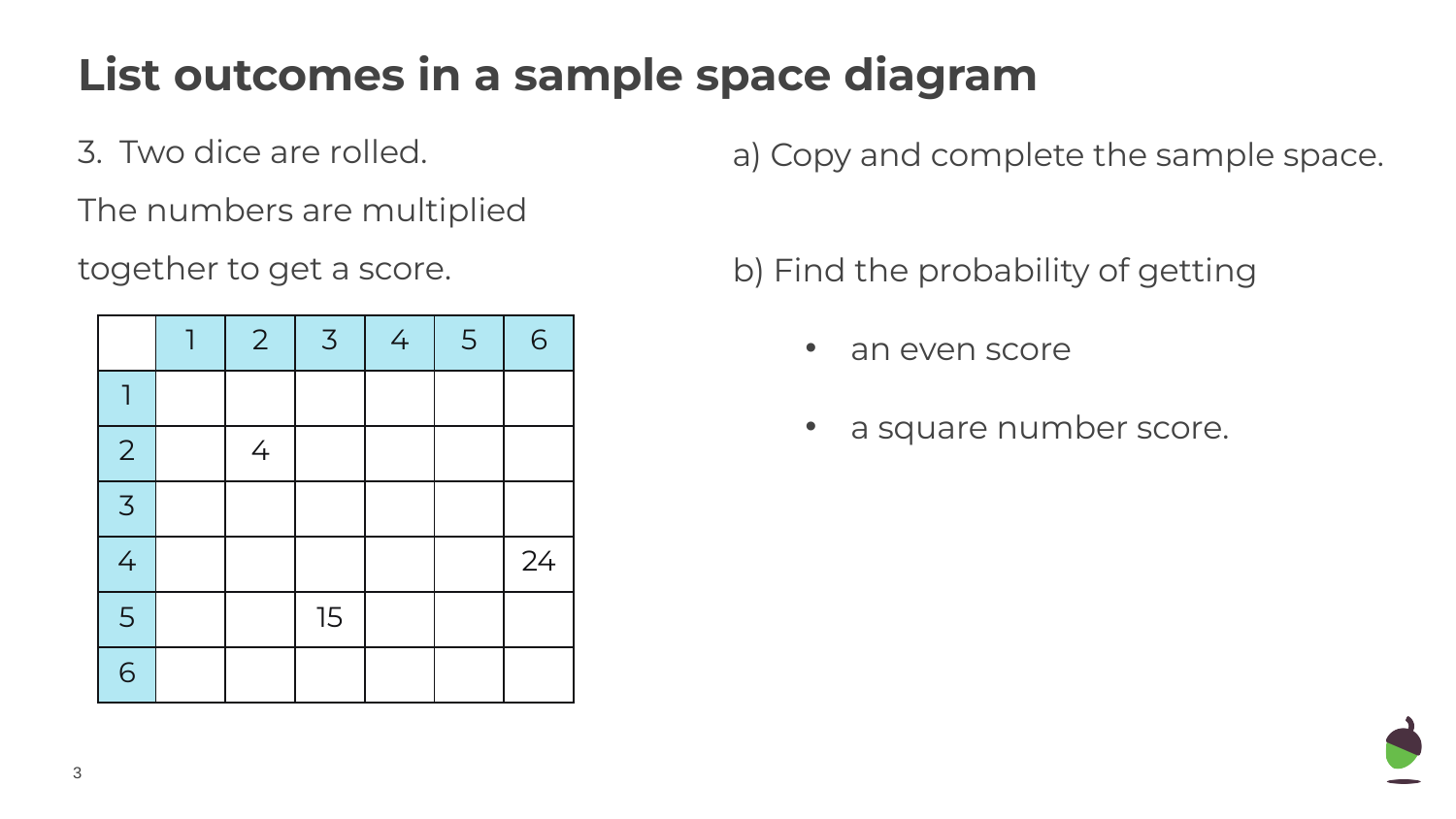

# List outcomes in a sample space diagram
3.  Two dice are rolled.
The numbers are multiplied together to get a score.

a) Copy and complete the sample space.

b) Find the probability of getting
an even score
a square number score.

|  | 1 | 2 | 3 | 4 | 5 | 6 |
| --- | --- | --- | --- | --- | --- | --- |
| 1 |  |  |  |  |  |  |
| 2 |  | 4 |  |  |  |  |
| 3 |  |  |  |  |  |  |
| 4 |  |  |  |  |  | 24 |
| 5 |  |  | 15 |  |  |  |
| 6 |  |  |  |  |  |  |
3